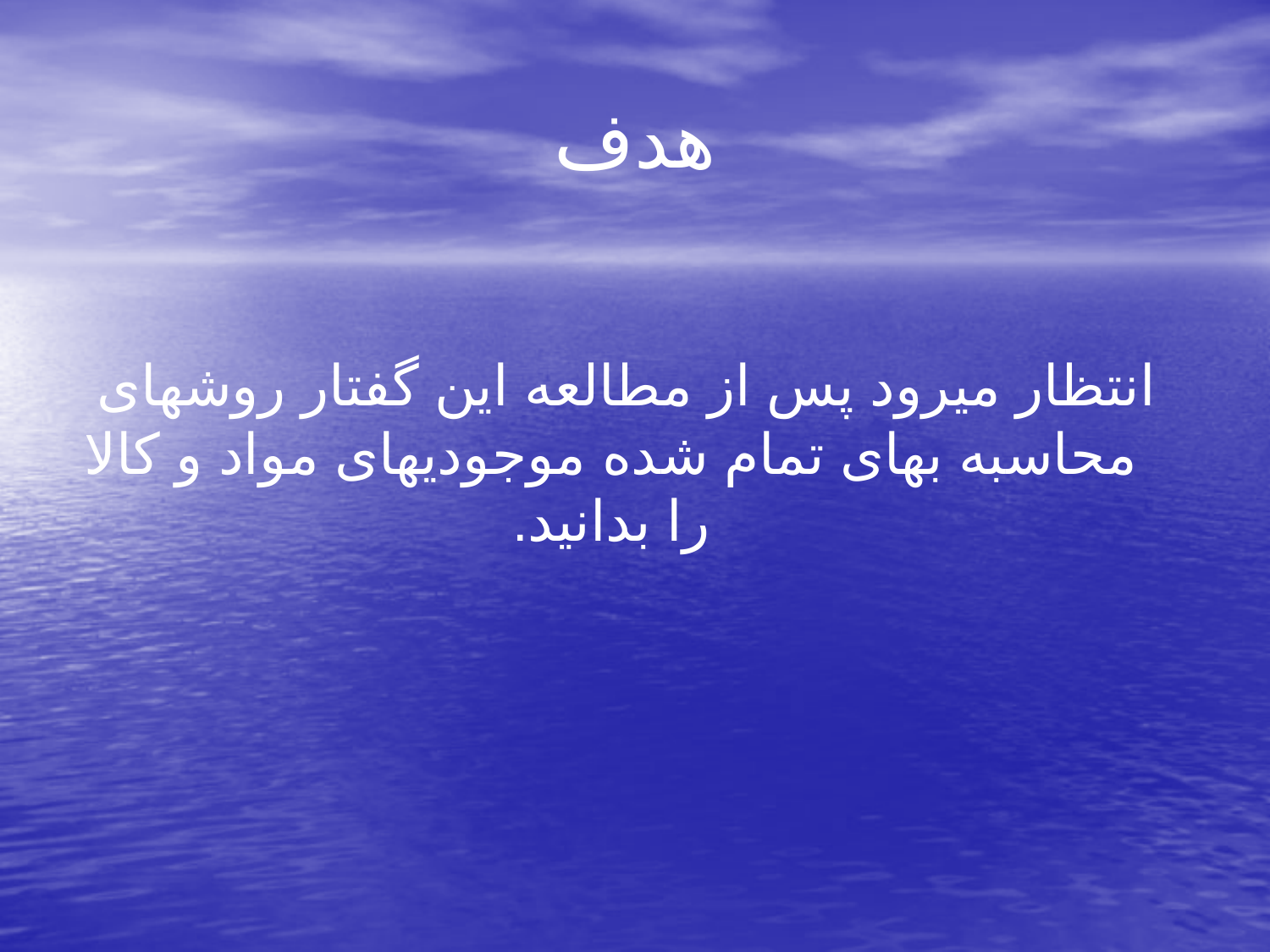

# هدف

 انتظار میرود پس از مطالعه این گفتار روشهای محاسبه بهای تمام شده موجودیهای مواد و کالا را بدانید.